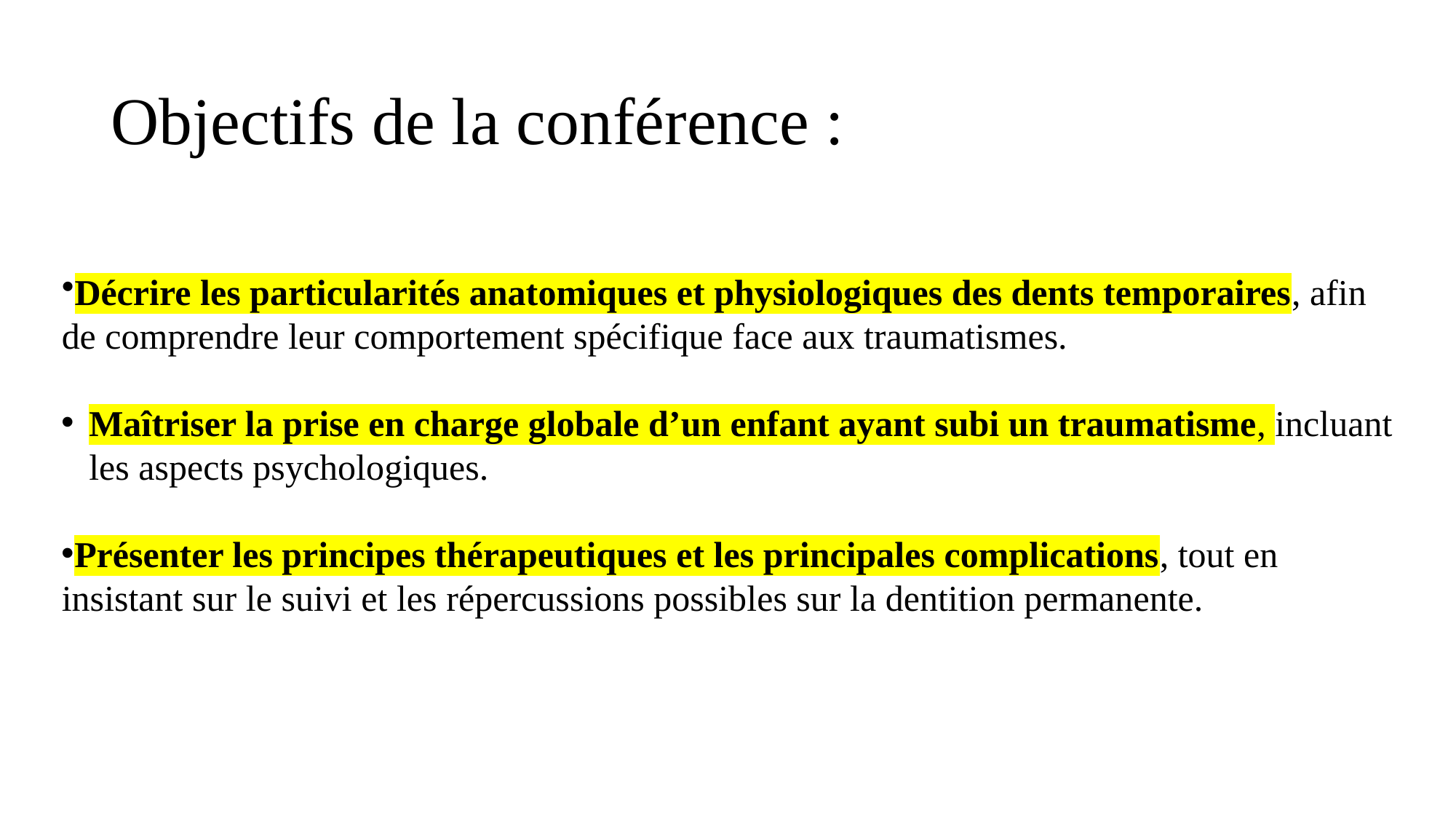

# Objectifs de la conférence :
Décrire les particularités anatomiques et physiologiques des dents temporaires, afin de comprendre leur comportement spécifique face aux traumatismes.

Maîtriser la prise en charge globale d’un enfant ayant subi un traumatisme, incluant les aspects psychologiques.

Présenter les principes thérapeutiques et les principales complications, tout en insistant sur le suivi et les répercussions possibles sur la dentition permanente.